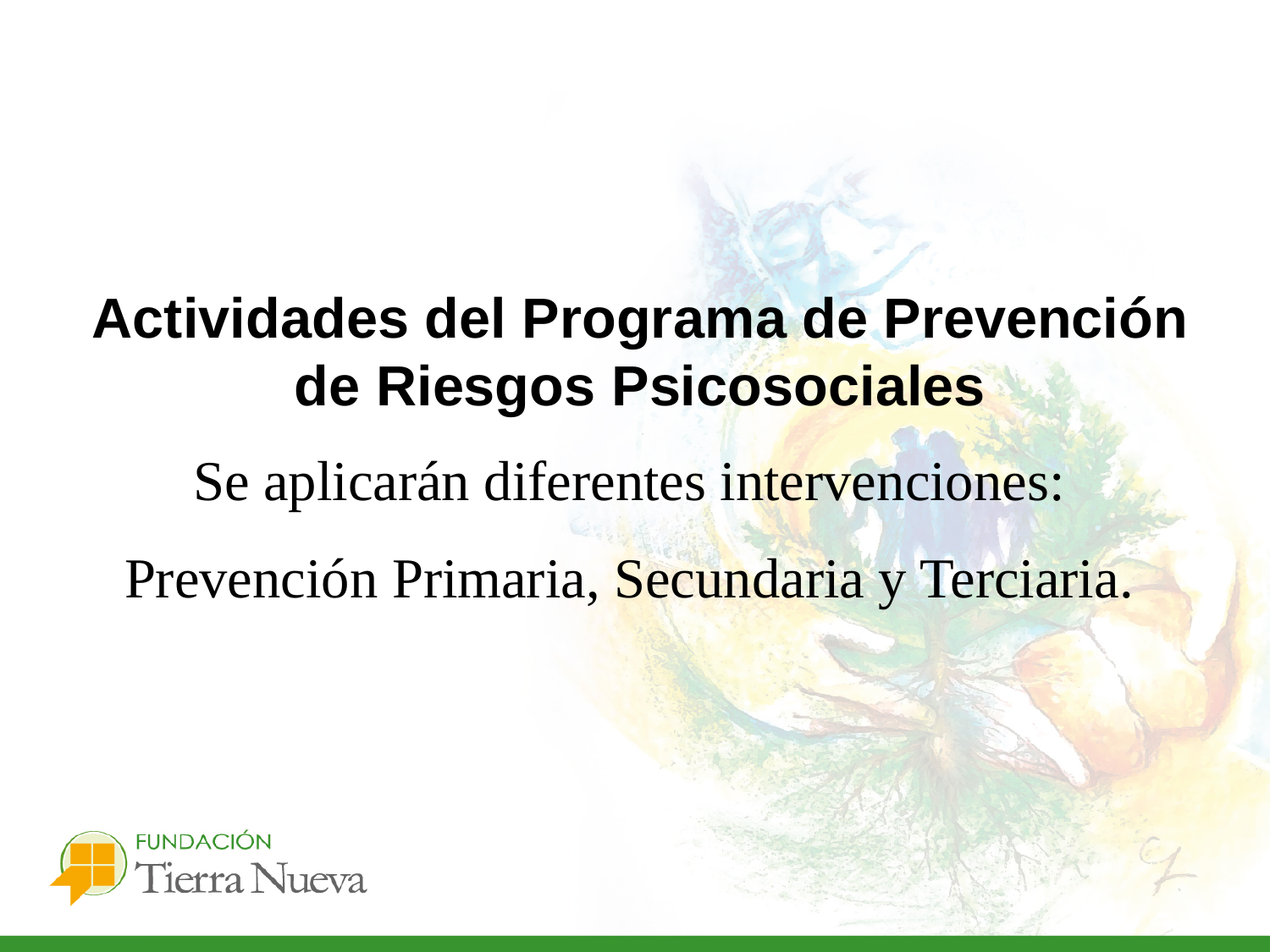

Actividades del Programa de Prevención de Riesgos Psicosociales
Se aplicarán diferentes intervenciones:
Prevención Primaria, Secundaria y Terciaria.